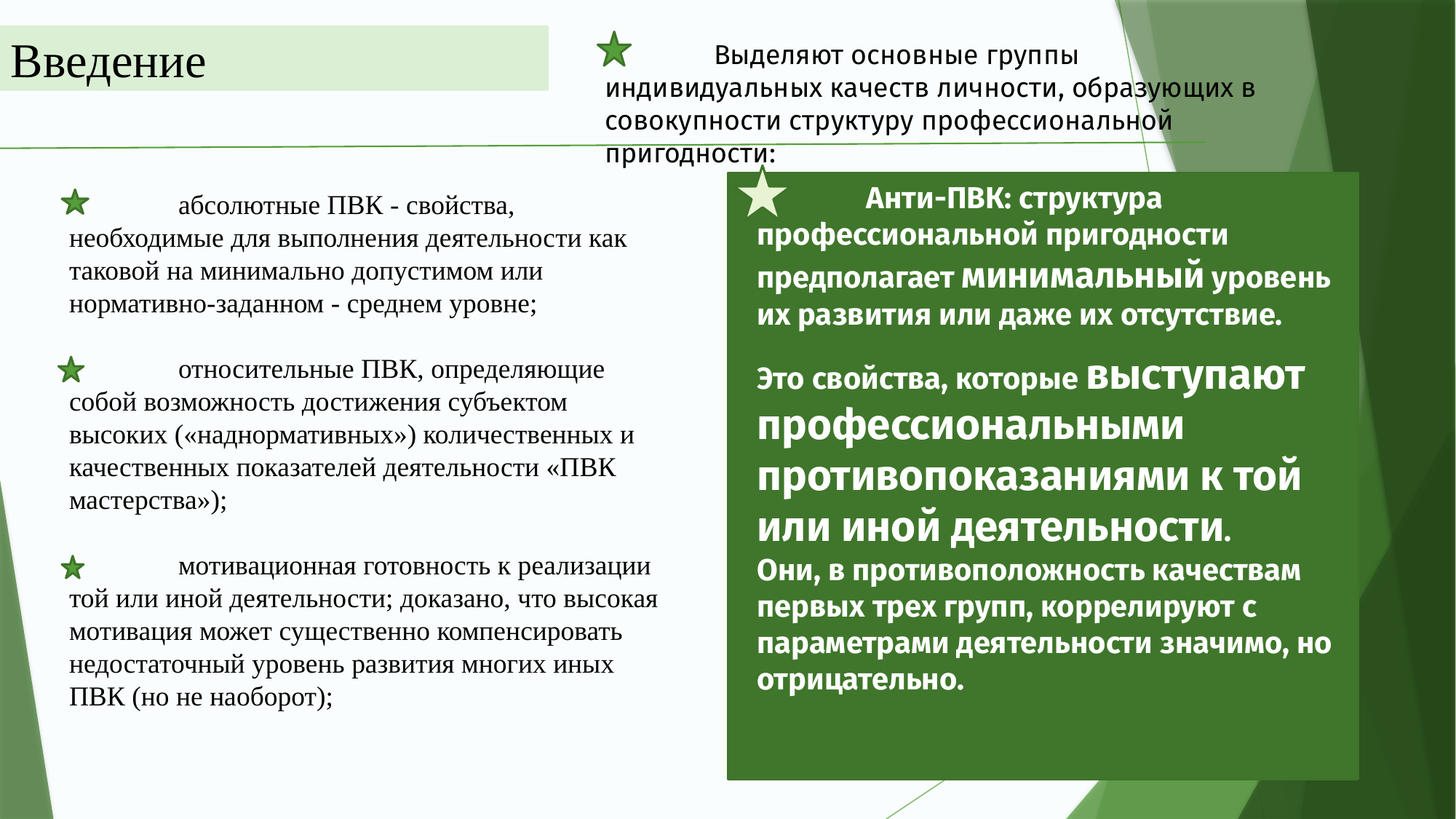

Введение
•	Выделяют основные группы индивидуальных качеств личности, образующих в совокупности структуру профессиональной пригодности:

•	абсолютные ПВК - свойства, необходимые для выполнения деятельности как таковой на минимально допустимом или нормативно-заданном - среднем уровне;

•	относительные ПВК, определяющие собой возможность достижения субъектом высоких («наднормативных») количественных и качественных показателей деятельности «ПВК мастерства»);

•	мотивационная готовность к реализации той или иной деятельности; доказано, что высокая мотивация может существенно компенсировать недостаточный уровень развития многих иных ПВК (но не наоборот);

•	Анти-ПВК: структура профессиональной пригодности предполагает минимальный уровень их развития или даже их отсутствие.
Это свойства, которые выступают профессиональными противопоказаниями к той или иной деятельности.
Они, в противоположность качествам первых трех групп, коррелируют с параметрами деятельности значимо, но отрицательно.